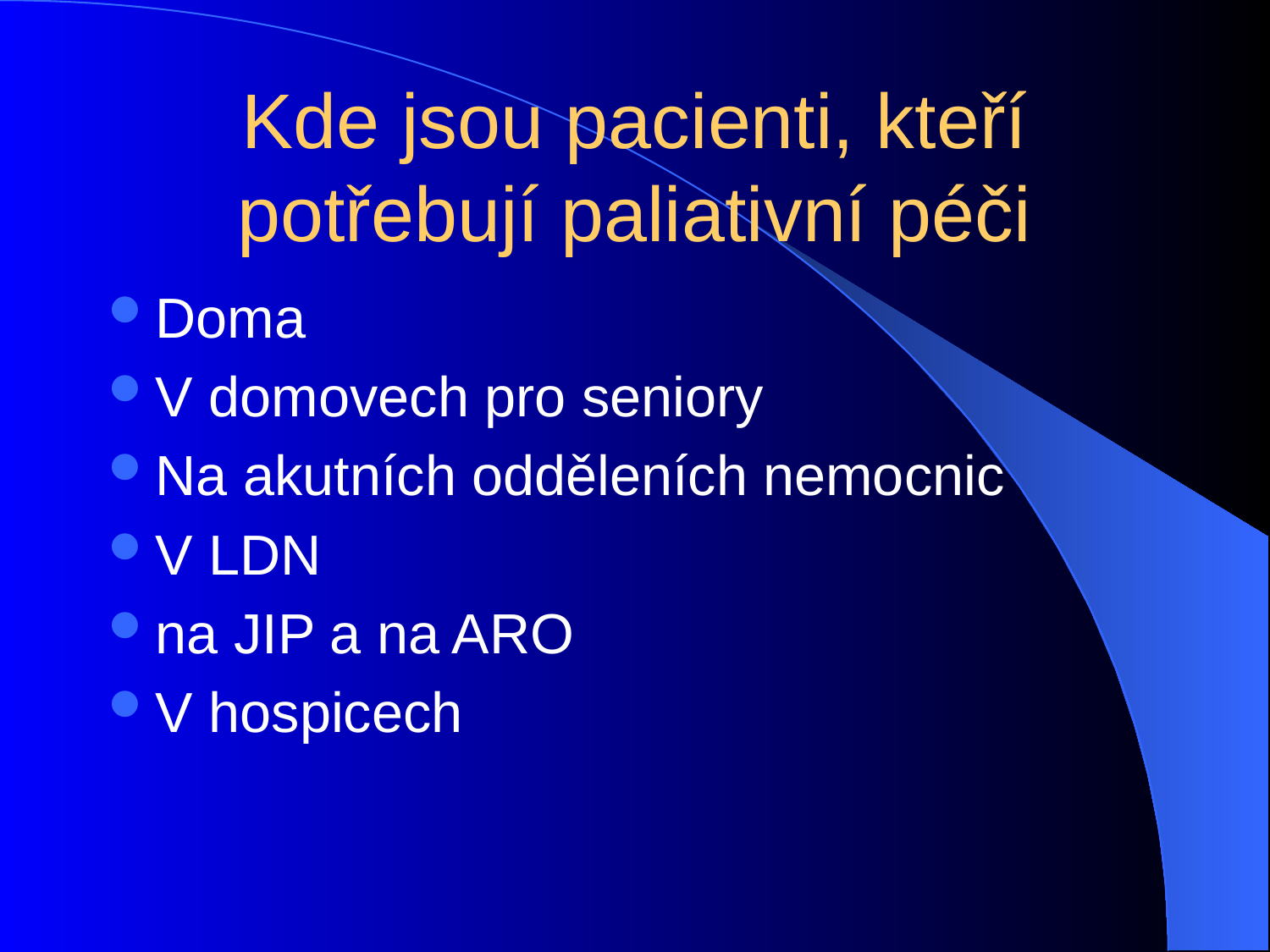

# Kde jsou pacienti, kteří potřebují paliativní péči
Doma
V domovech pro seniory
Na akutních odděleních nemocnic
V LDN
na JIP a na ARO
V hospicech